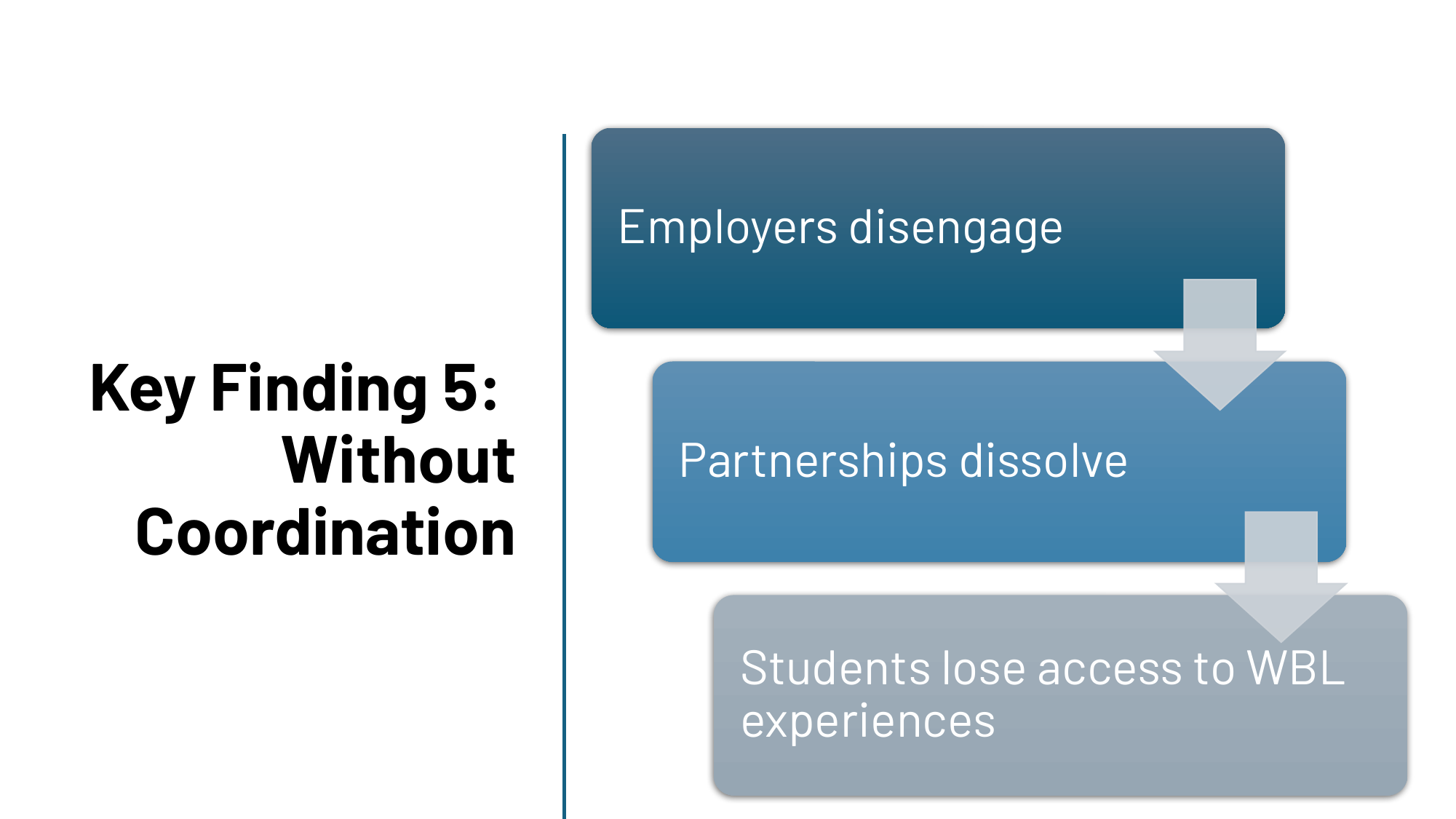

# Key Finding 5: Without Coordination
Employers disengage
Partnerships dissolve
Students lose access to WBL experiences